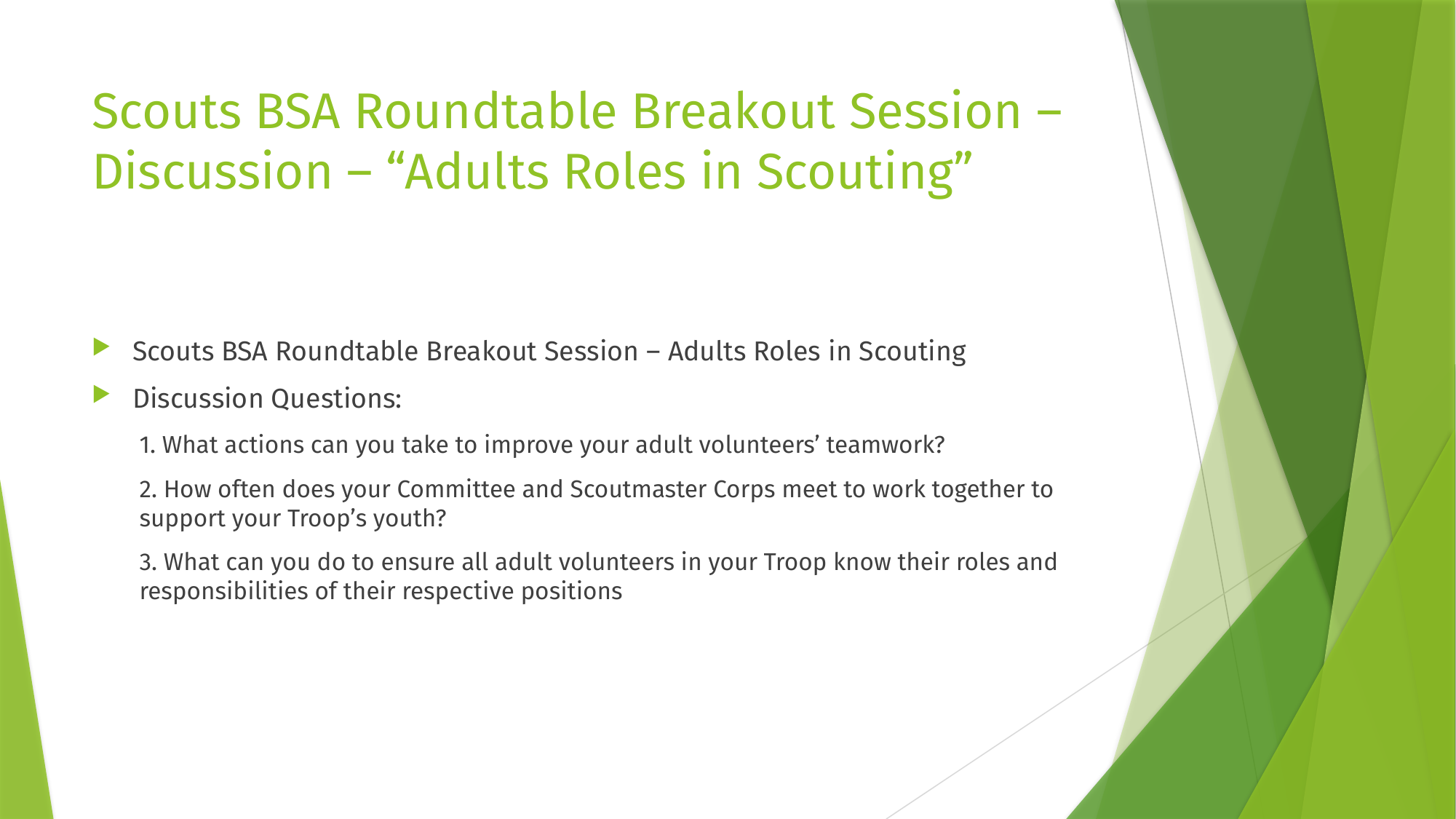

# Scouts BSA Roundtable Breakout Session –Discussion – “Adults Roles in Scouting”
Scouts BSA Roundtable Breakout Session – Adults Roles in Scouting
Discussion Questions:
1. What actions can you take to improve your adult volunteers’ teamwork?
2. How often does your Committee and Scoutmaster Corps meet to work together to support your Troop’s youth?
3. What can you do to ensure all adult volunteers in your Troop know their roles and responsibilities of their respective positions